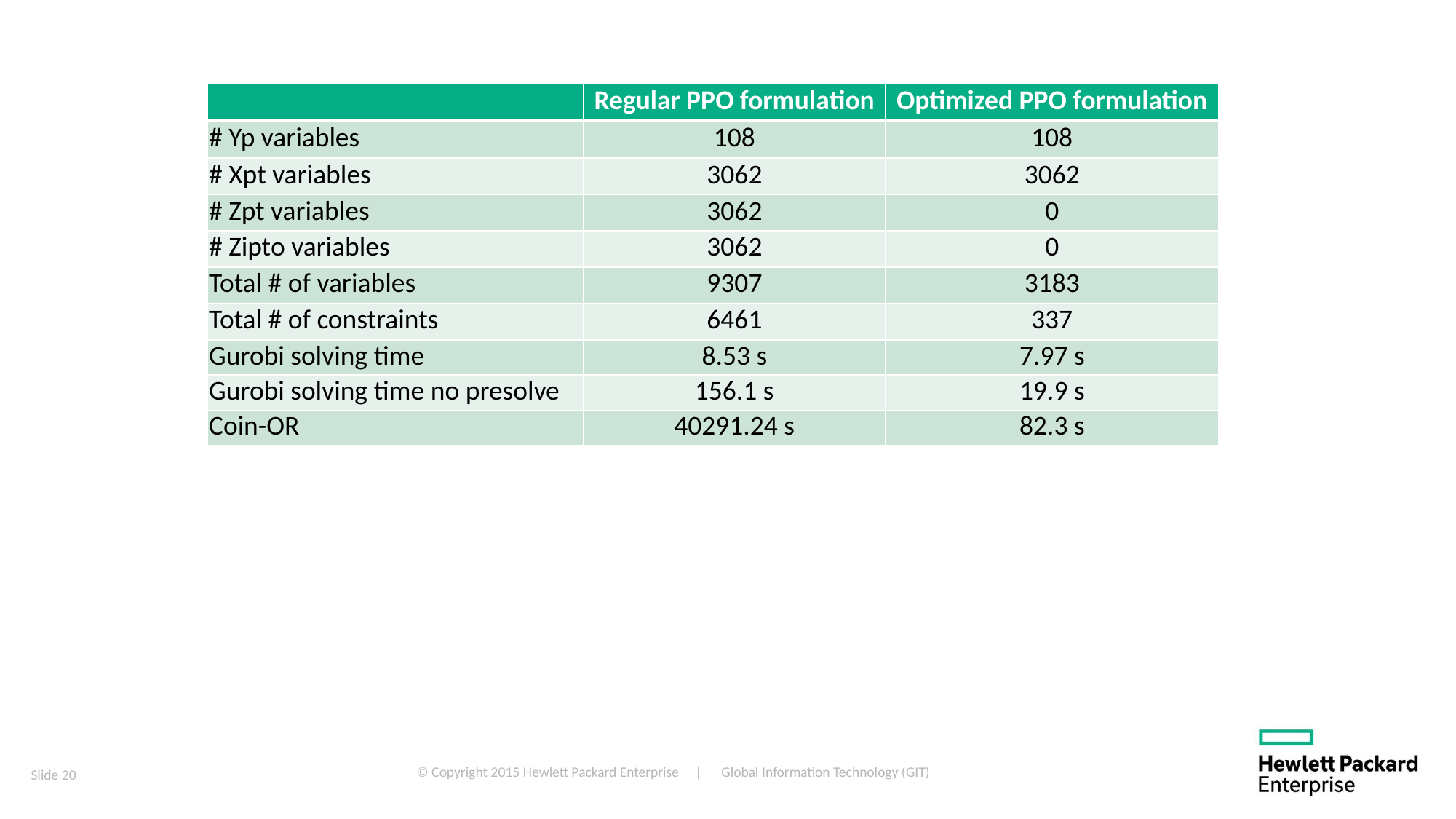

|  | Regular PPO formulation | Optimized PPO formulation |
| --- | --- | --- |
| # Yp variables | 108 | 108 |
| # Xpt variables | 3062 | 3062 |
| # Zpt variables | 3062 | 0 |
| # Zipto variables | 3062 | 0 |
| Total # of variables | 9307 | 3183 |
| Total # of constraints | 6461 | 337 |
| Gurobi solving time | 8.53 s | 7.97 s |
| Gurobi solving time no presolve | 156.1 s | 19.9 s |
| Coin-OR | 40291.24 s | 82.3 s |